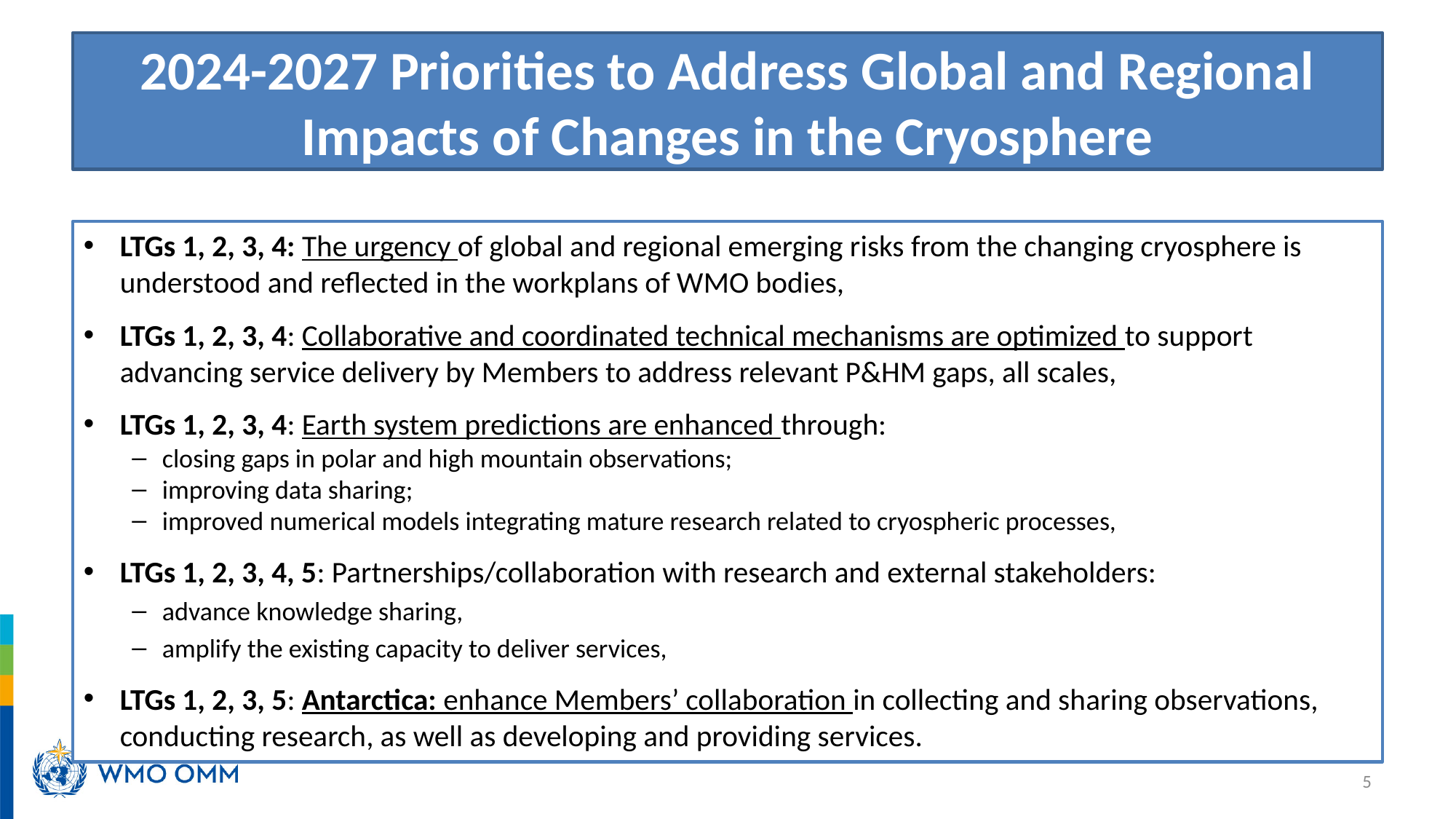

# 2024-2027 Priorities to Address Global and Regional Impacts of Changes in the Cryosphere
LTGs 1, 2, 3, 4: The urgency of global and regional emerging risks from the changing cryosphere is understood and reflected in the workplans of WMO bodies,
LTGs 1, 2, 3, 4: Collaborative and coordinated technical mechanisms are optimized to support advancing service delivery by Members to address relevant P&HM gaps, all scales,
LTGs 1, 2, 3, 4: Earth system predictions are enhanced through:
closing gaps in polar and high mountain observations;
improving data sharing;
improved numerical models integrating mature research related to cryospheric processes,
LTGs 1, 2, 3, 4, 5: Partnerships/collaboration with research and external stakeholders:
advance knowledge sharing,
amplify the existing capacity to deliver services,
LTGs 1, 2, 3, 5: Antarctica: enhance Members’ collaboration in collecting and sharing observations, conducting research, as well as developing and providing services.

5